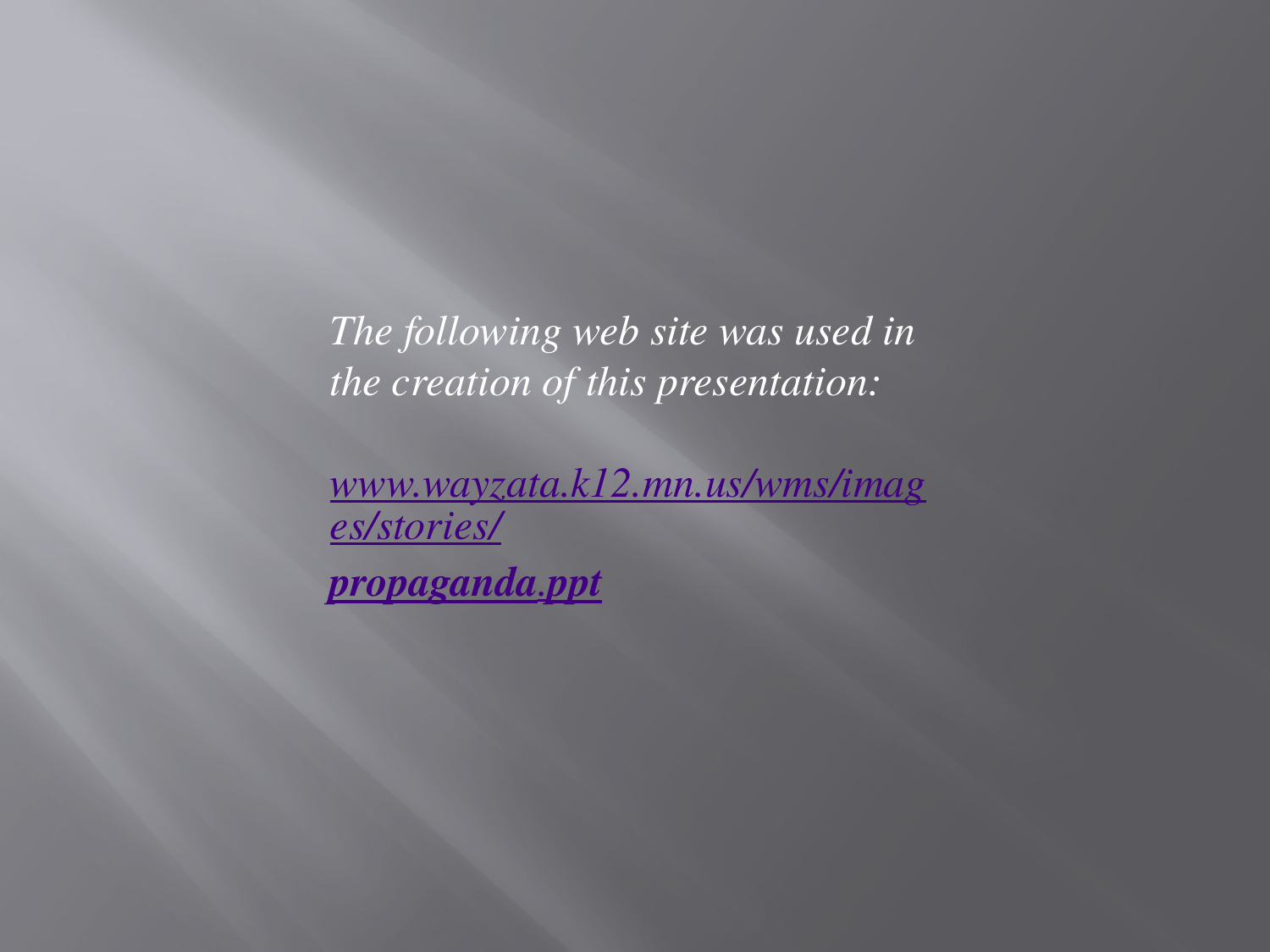

The following web site was used in the creation of this presentation:

www.wayzata.k12.mn.us/wms/images/stories/propaganda.ppt